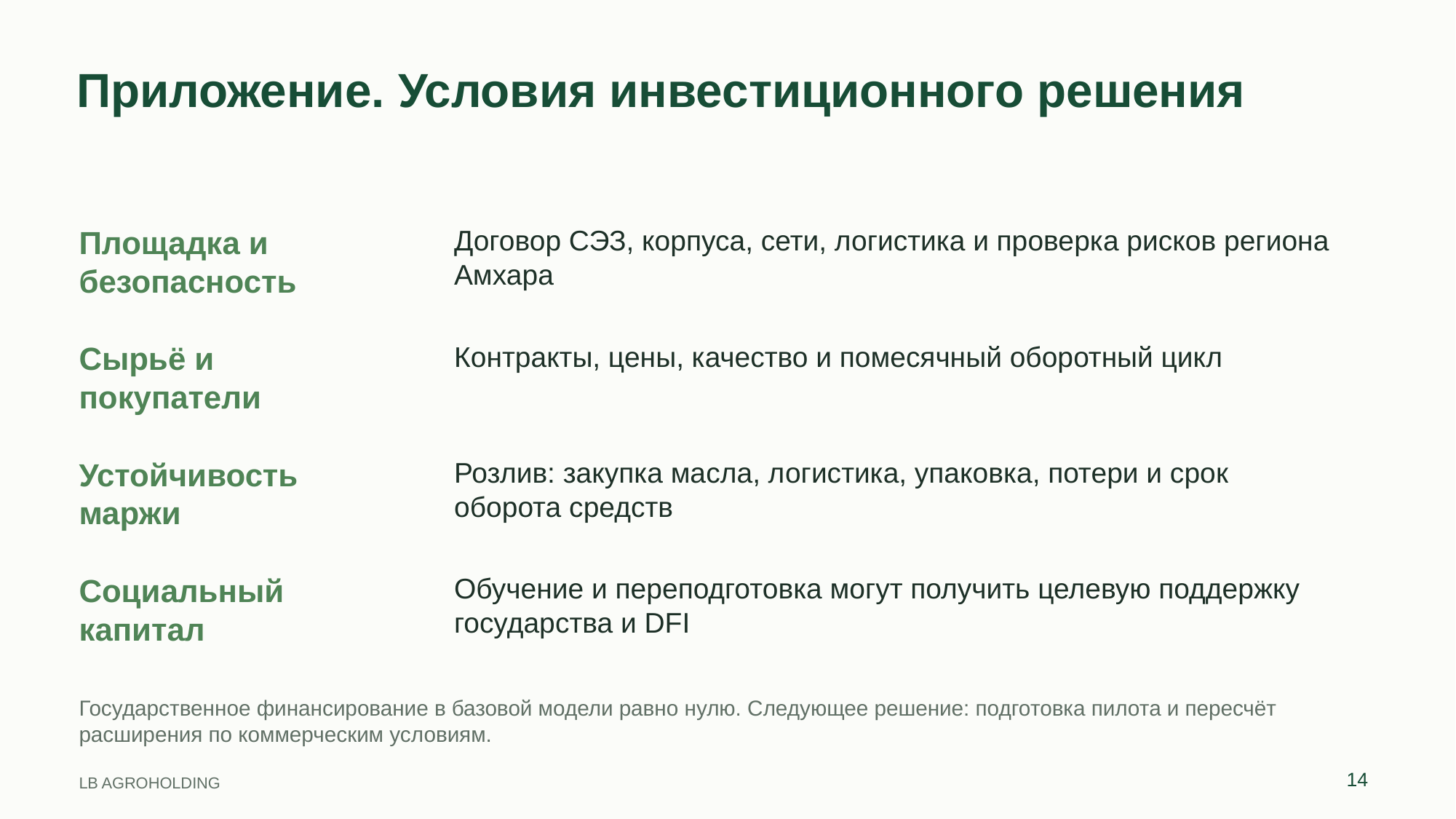

Приложение. Условия инвестиционного решения
Площадка и безопасность
Договор СЭЗ, корпуса, сети, логистика и проверка рисков региона Амхара
Сырьё и покупатели
Контракты, цены, качество и помесячный оборотный цикл
Устойчивость маржи
Розлив: закупка масла, логистика, упаковка, потери и срок оборота средств
Социальный капитал
Обучение и переподготовка могут получить целевую поддержку государства и DFI
Государственное финансирование в базовой модели равно нулю. Следующее решение: подготовка пилота и пересчёт расширения по коммерческим условиям.
14
LB AGROHOLDING